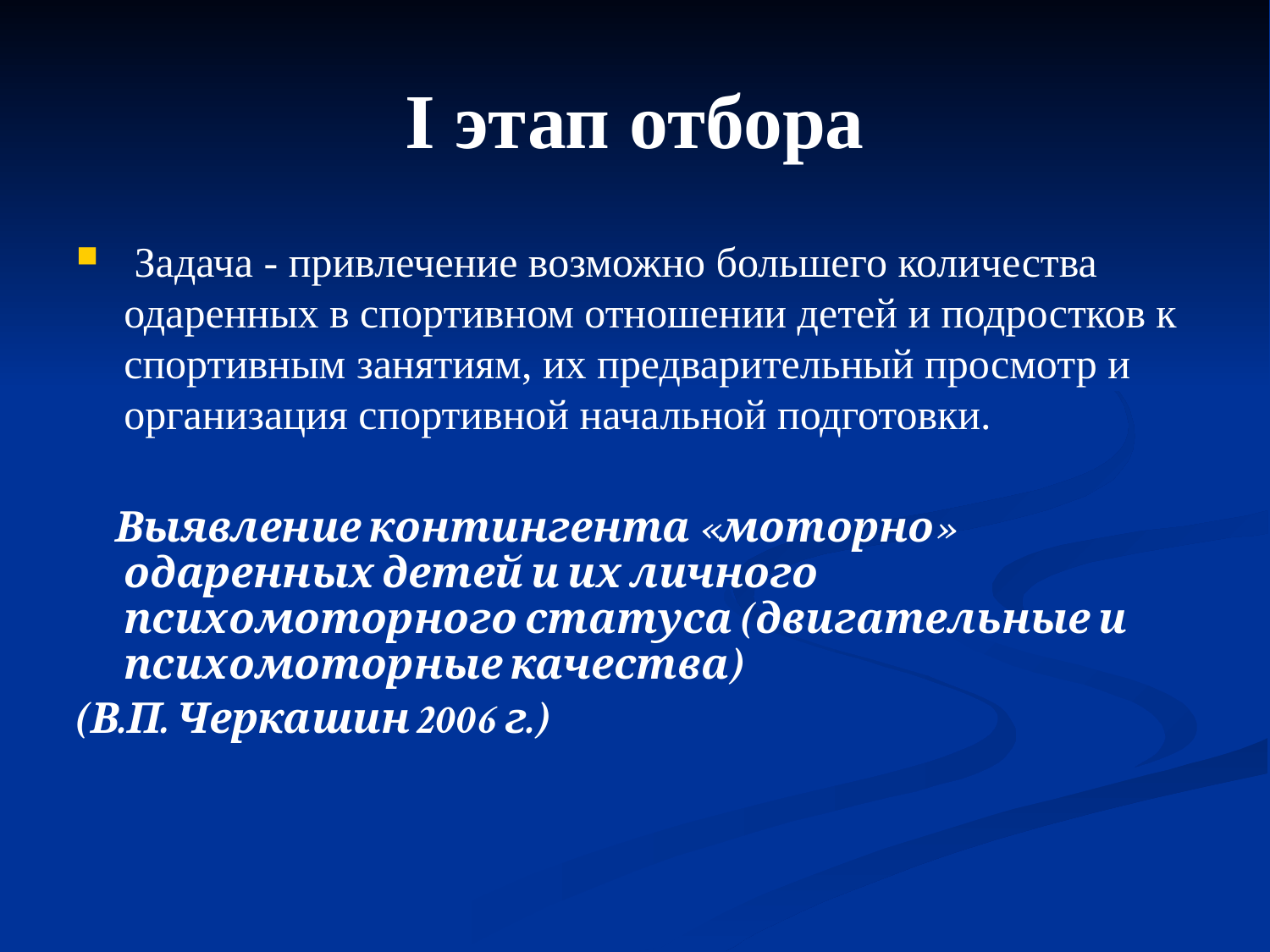

# I этап отбора

 Задача - привлечение возможно большего количества одаренных в спортивном отношении детей и подростков к спортивным занятиям, их предварительный просмотр и организация спортивной начальной подготовки.

     Выявление контингента «моторно» одаренных детей и их личного психомоторного статуса (двигательные и психомоторные качества)
(В.П. Черкашин 2006 г.)